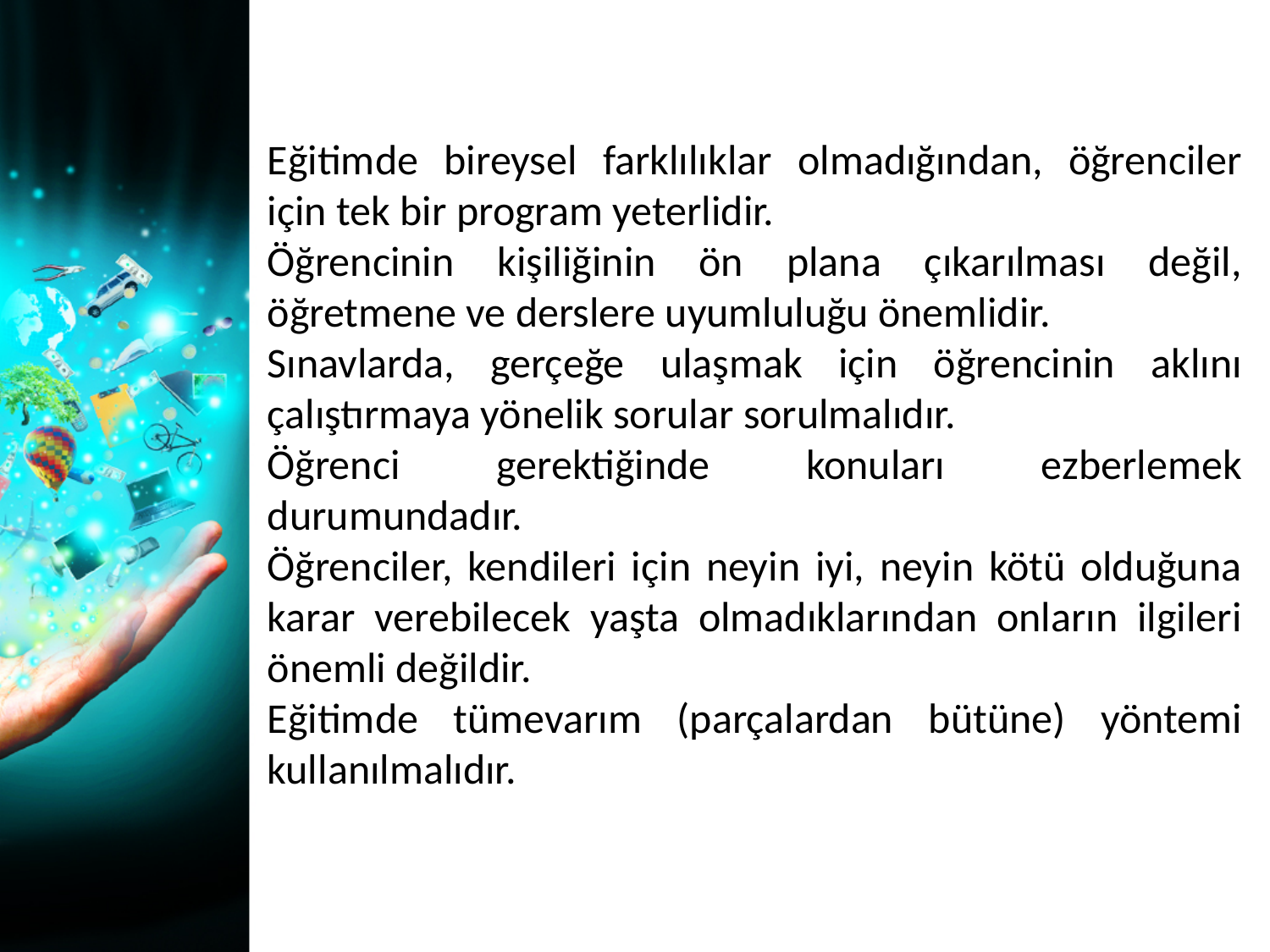

Eğitimde bireysel farklılıklar olmadığından, öğrenciler için tek bir program yeterlidir.
Öğrencinin kişiliğinin ön plana çıkarılması değil, öğretmene ve derslere uyumluluğu önemlidir.
Sınavlarda, gerçeğe ulaşmak için öğrencinin aklını çalıştırmaya yönelik sorular sorulmalıdır.
Öğrenci gerektiğinde konuları ezberlemek durumundadır.
Öğrenciler, kendileri için neyin iyi, neyin kötü olduğuna karar verebilecek yaşta olmadıklarından onların ilgileri önemli değildir.
Eğitimde tümevarım (parçalardan bütüne) yöntemi kullanılmalıdır.